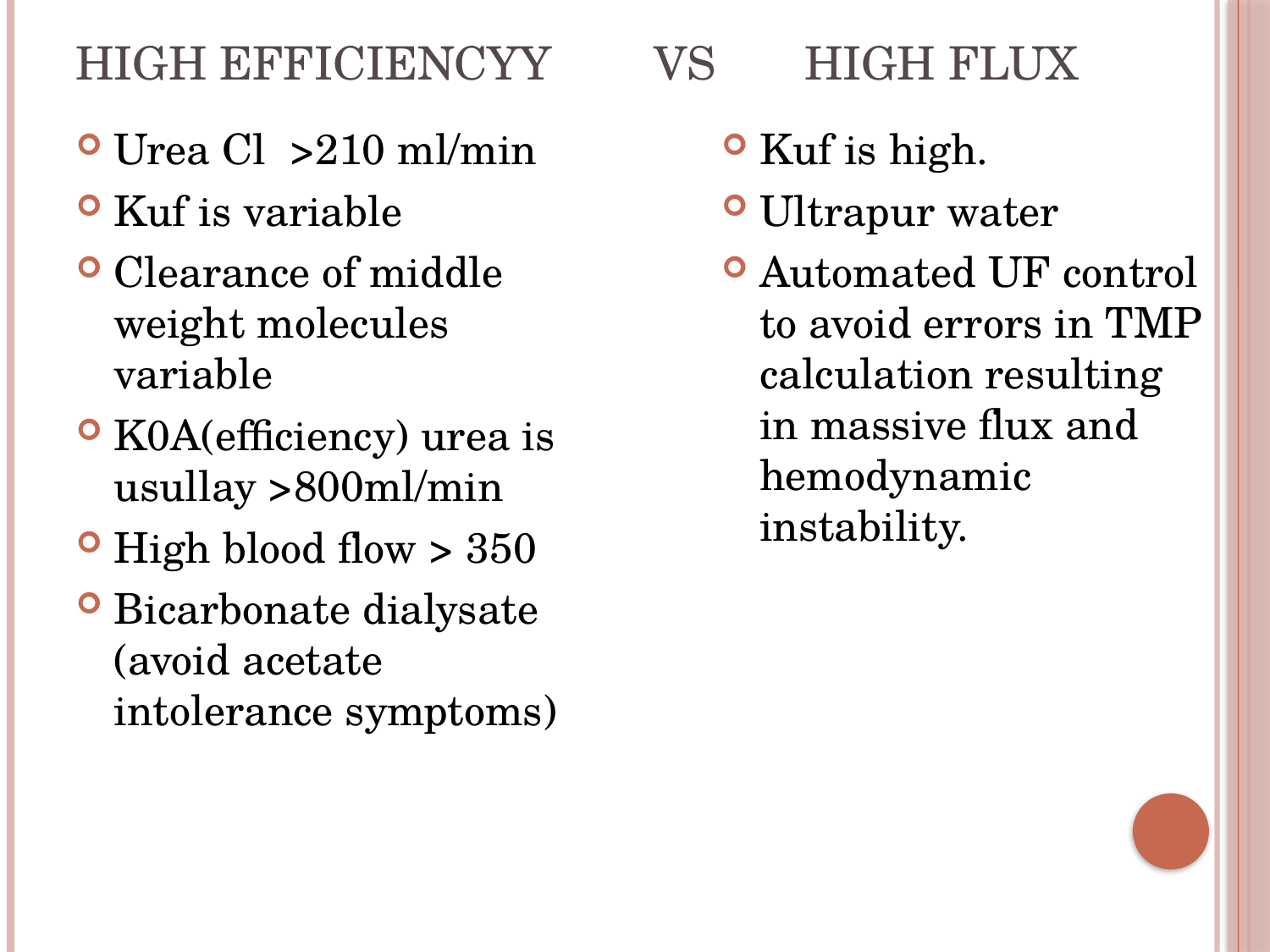

# High efficiencyy        vs       High flux
Urea Cl  >210 ml/min
Kuf is variable
Clearance of middle weight molecules variable
K0A(efficiency) urea is usullay >800ml/min
High blood flow > 350
Bicarbonate dialysate (avoid acetate intolerance symptoms)
Kuf is high.
Ultrapur water
Automated UF control to avoid errors in TMP calculation resulting in massive flux and hemodynamic instability.